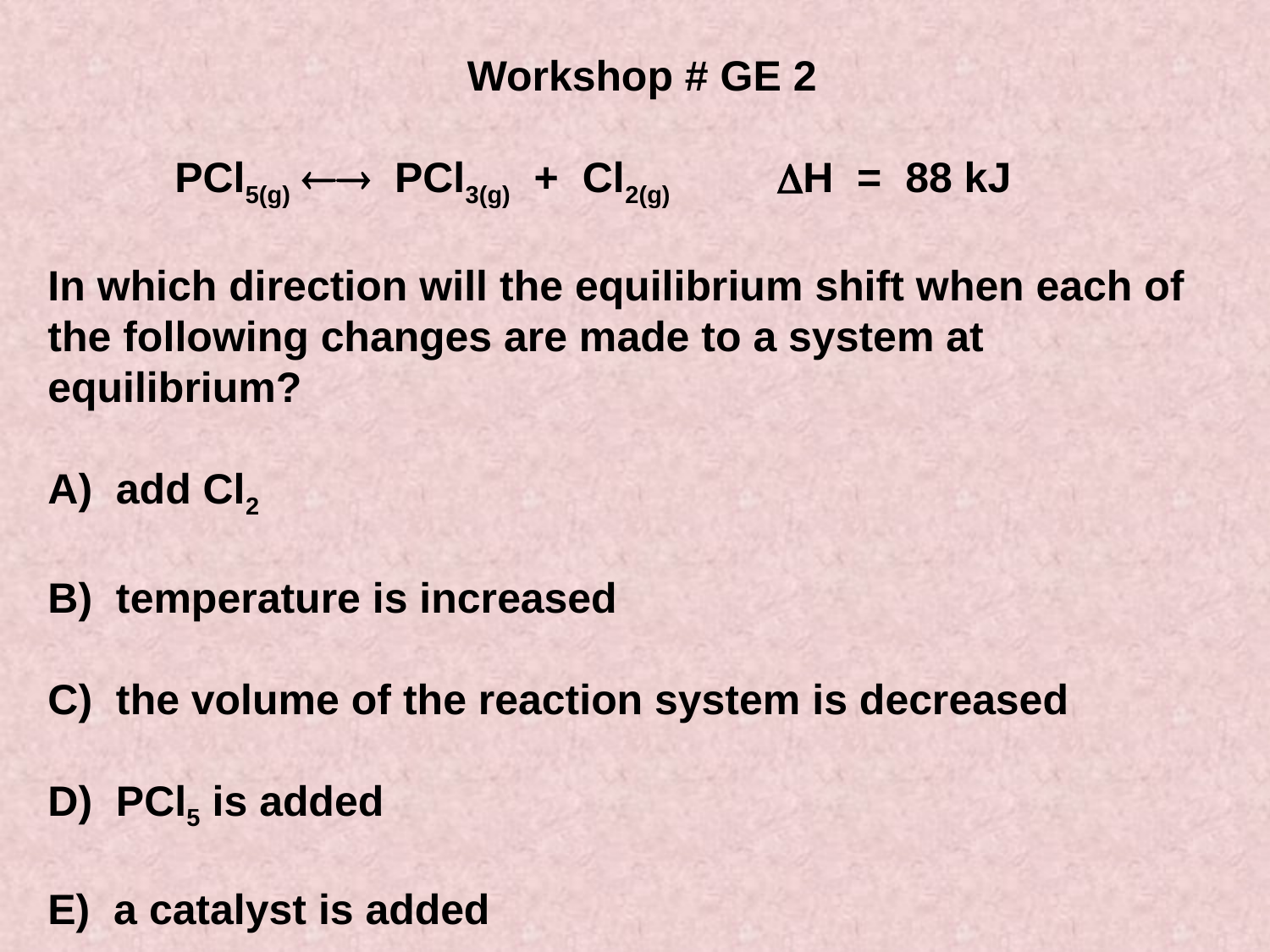

Workshop # GE 2

	PCl5(g) ←→  PCl3(g)  +  Cl2(g)         ΔH  =  88 kJ

In which direction will the equilibrium shift when each of the following changes are made to a system at equilibrium?

A)  add Cl2

B)  temperature is increased

C)  the volume of the reaction system is decreased

D)  PCl5 is added

E)  a catalyst is added